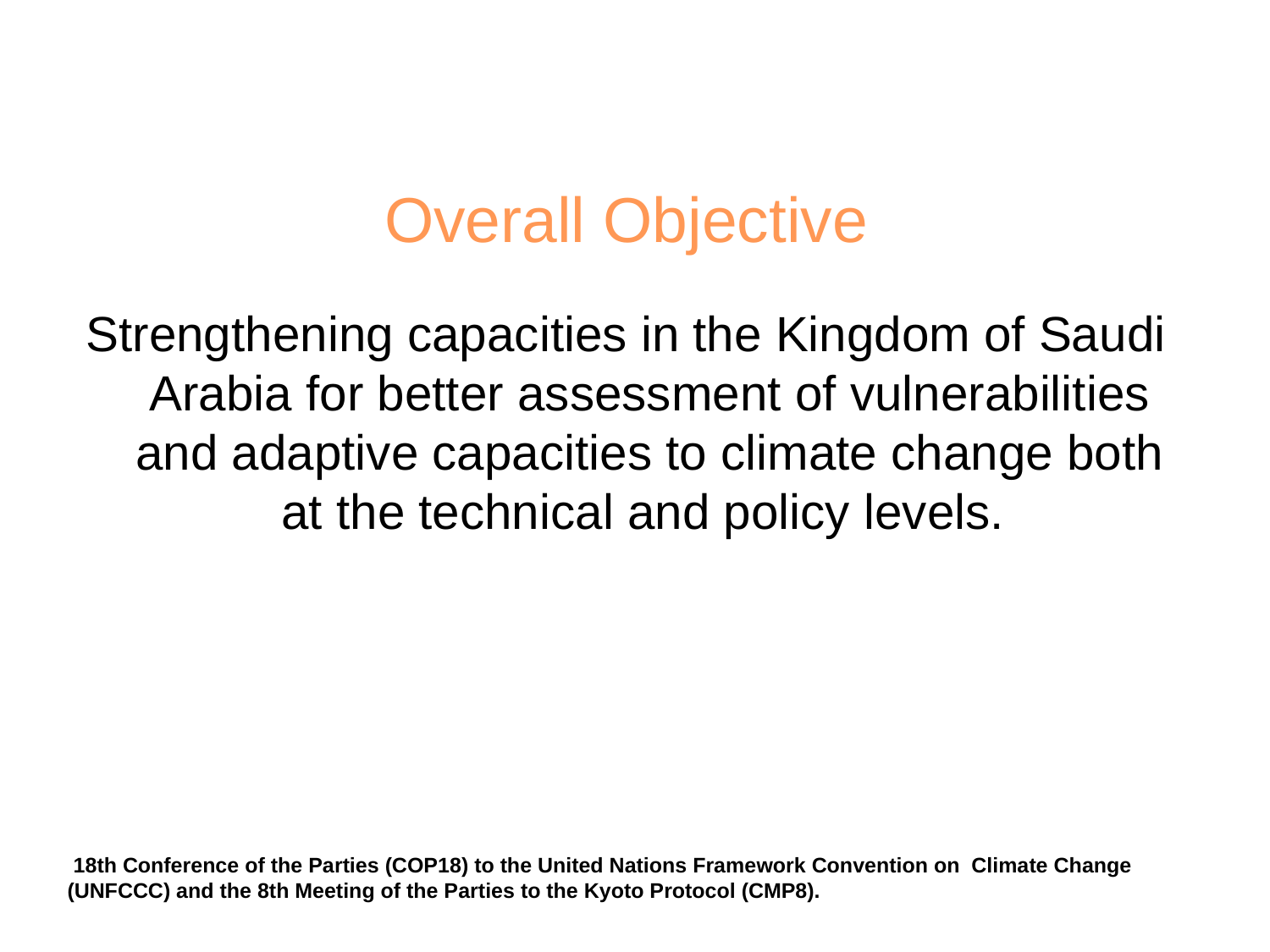

# Overall Objective
Strengthening capacities in the Kingdom of Saudi Arabia for better assessment of vulnerabilities and adaptive capacities to climate change both at the technical and policy levels.